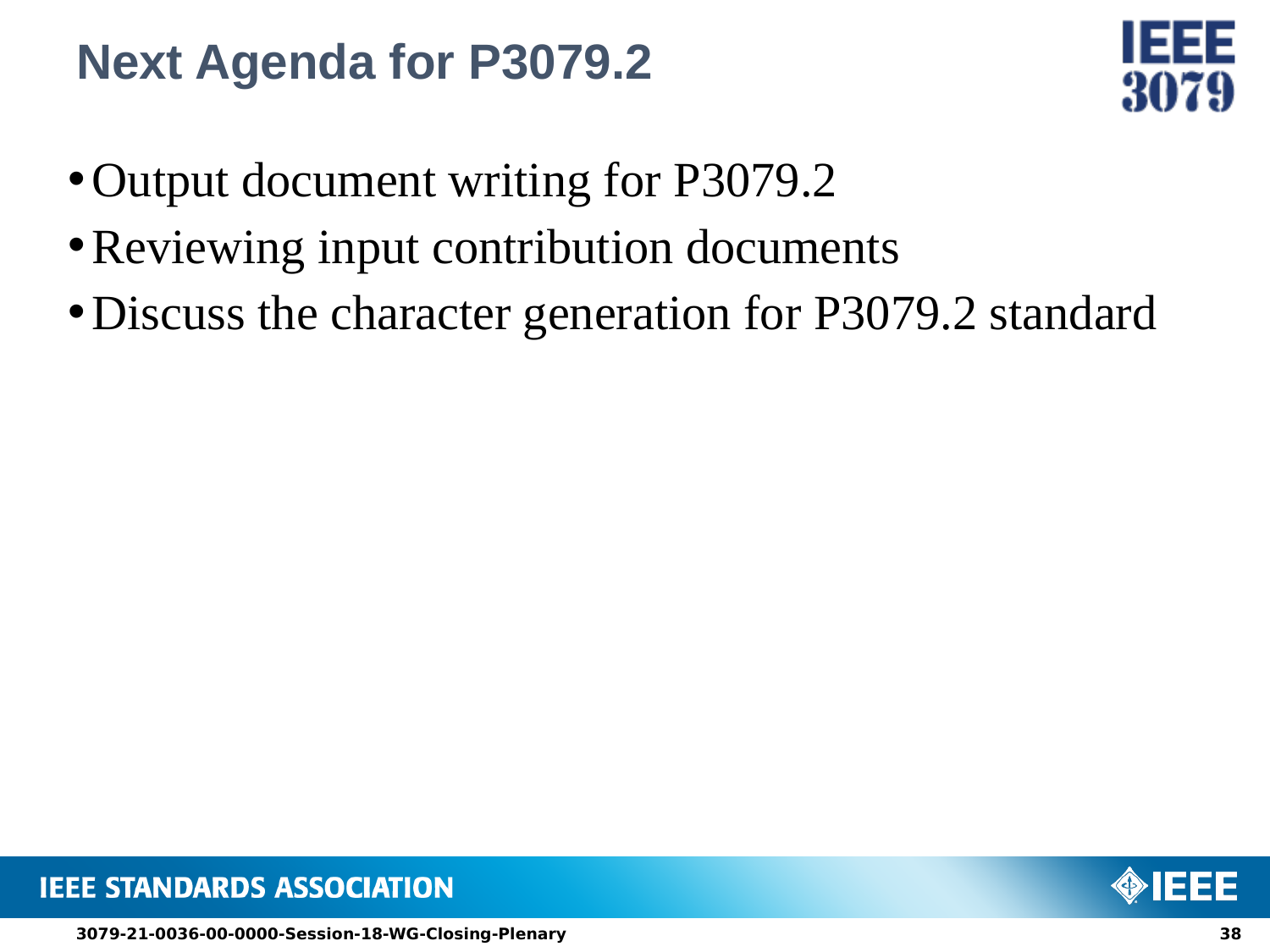

Next Agenda for P3079.2
Output document writing for P3079.2
Reviewing input contribution documents
Discuss the character generation for P3079.2 standard
3079-21-0036-00-0000-Session-18-WG-Closing-Plenary
38